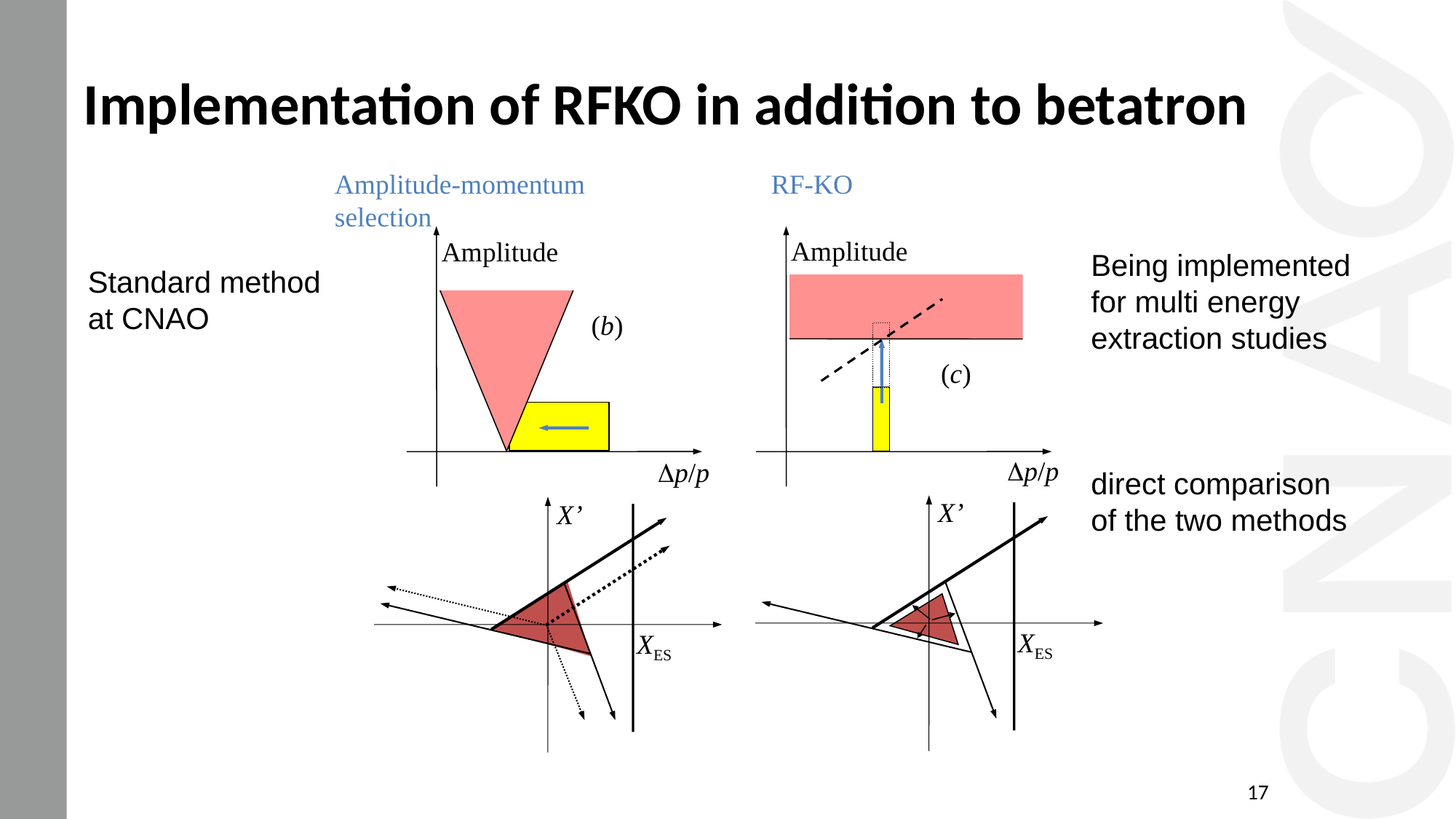

# Implementation of RFKO in addition to betatron
Amplitude-momentum
selection

Amplitude

(b)

Δp/p
X’

XES
RF-KO

Amplitude

(c)

Δp/p
X’

XES

Being implemented
for multi energy
extraction studies

direct comparison
of the two methods
Standard method
at CNAO